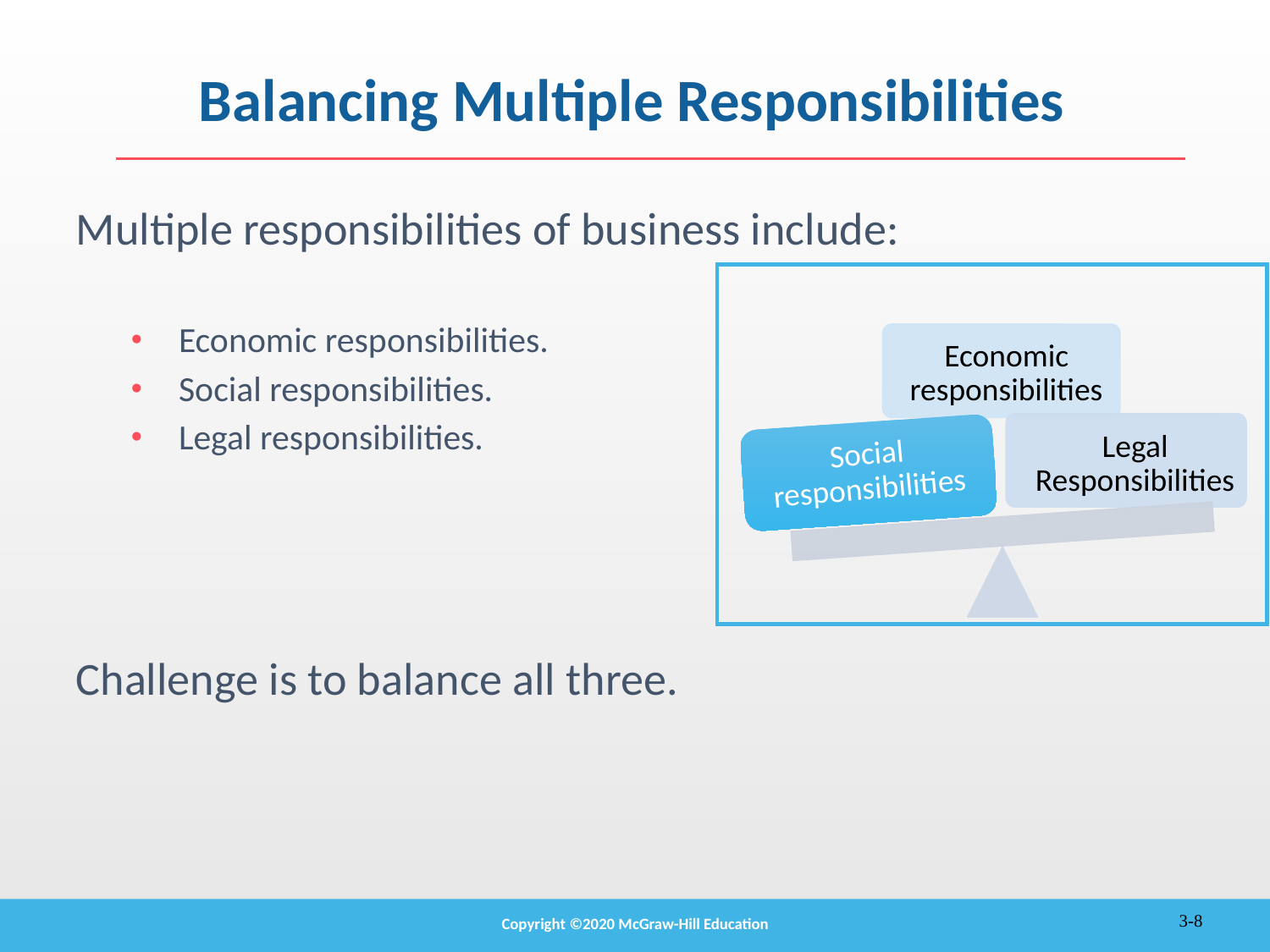

# Balancing Multiple Responsibilities

Multiple responsibilities of business include:
Economic responsibilities.
Social responsibilities.
Legal responsibilities.

Challenge is to balance all three.

Economic responsibilities
Legal Responsibilities
Social responsibilities